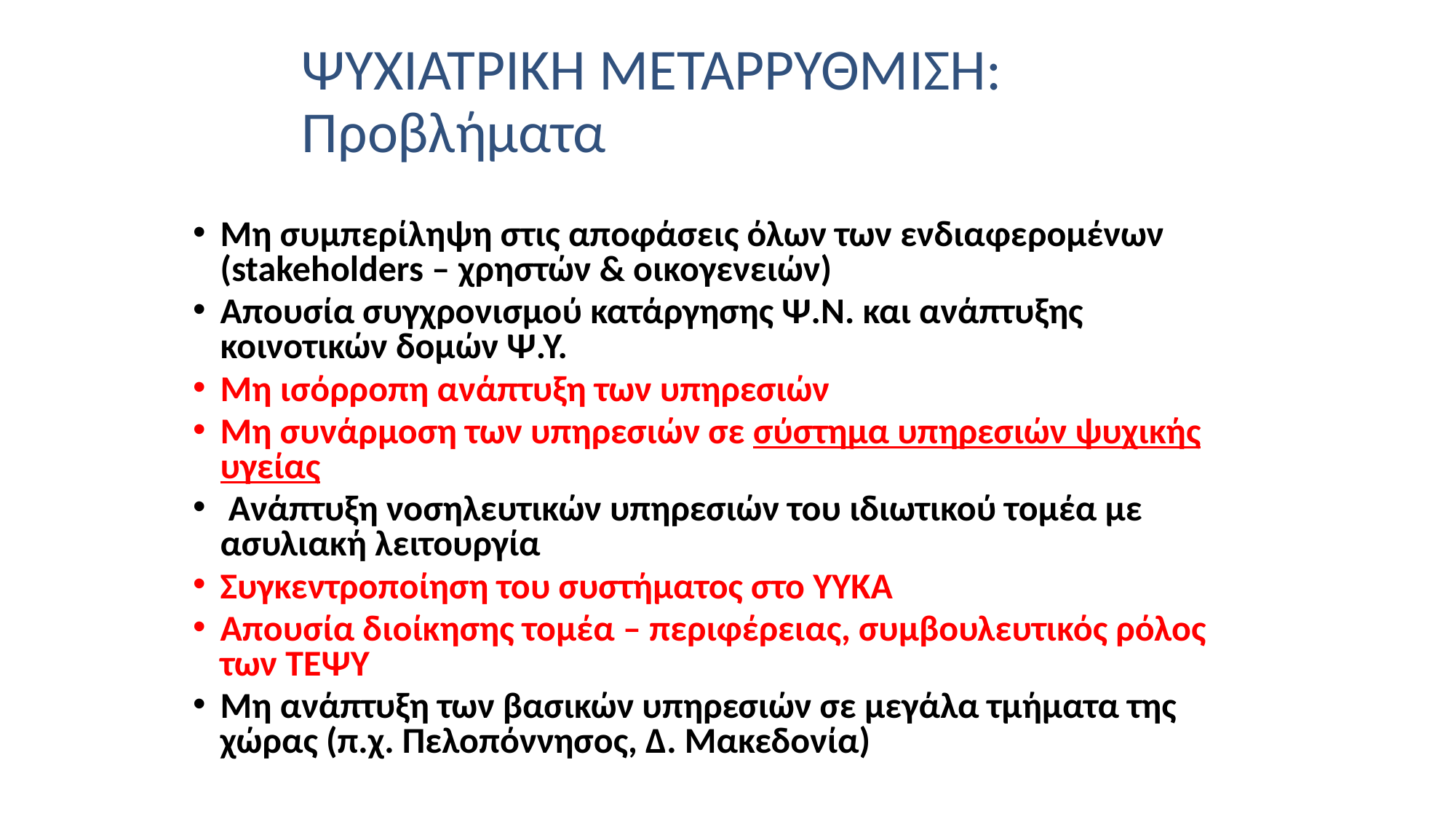

# ΨΥΧΙΑΤΡΙΚΗ ΜΕΤΑΡΡΥΘΜΙΣΗ: Προβλήματα
Μη συμπερίληψη στις αποφάσεις όλων των ενδιαφερομένων (stakeholders – χρηστών & οικογενειών)
Απουσία συγχρονισμού κατάργησης Ψ.Ν. και ανάπτυξης κοινοτικών δομών Ψ.Υ.
Μη ισόρροπη ανάπτυξη των υπηρεσιών
Μη συνάρμοση των υπηρεσιών σε σύστημα υπηρεσιών ψυχικής υγείας
 Ανάπτυξη νοσηλευτικών υπηρεσιών του ιδιωτικού τομέα με ασυλιακή λειτουργία
Συγκεντροποίηση του συστήματος στο ΥΥΚΑ
Απουσία διοίκησης τομέα – περιφέρειας, συμβουλευτικός ρόλος των ΤΕΨΥ
Μη ανάπτυξη των βασικών υπηρεσιών σε μεγάλα τμήματα της χώρας (π.χ. Πελοπόννησος, Δ. Μακεδονία)